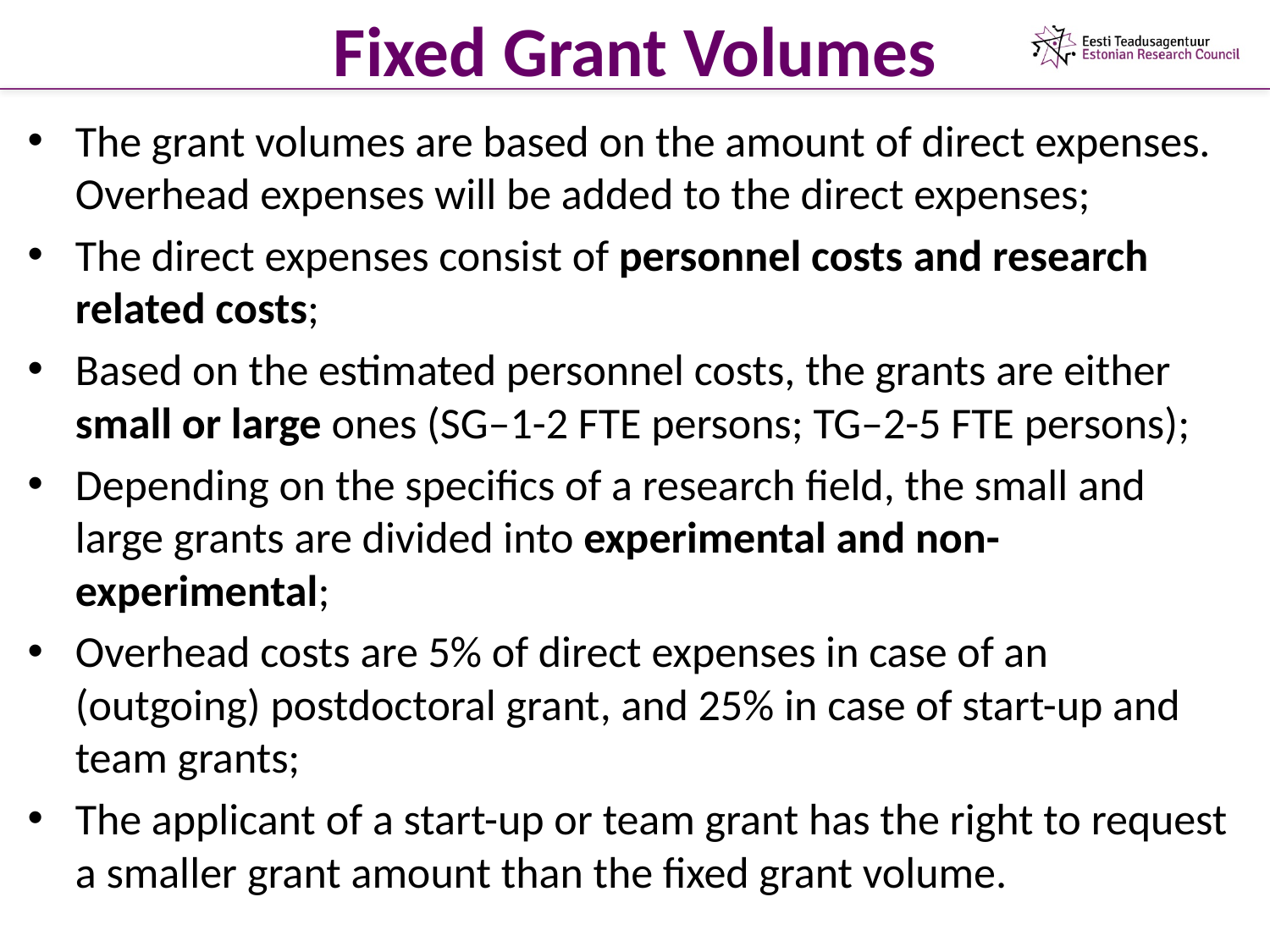

# Fixed Grant Volumes
The grant volumes are based on the amount of direct expenses. Overhead expenses will be added to the direct expenses;
The direct expenses consist of personnel costs and research related costs;
Based on the estimated personnel costs, the grants are either small or large ones (SG–1-2 FTE persons; TG–2-5 FTE persons);
Depending on the specifics of a research field, the small and large grants are divided into experimental and non-experimental;
Overhead costs are 5% of direct expenses in case of an (outgoing) postdoctoral grant, and 25% in case of start-up and team grants;
The applicant of a start-up or team grant has the right to request a smaller grant amount than the fixed grant volume.